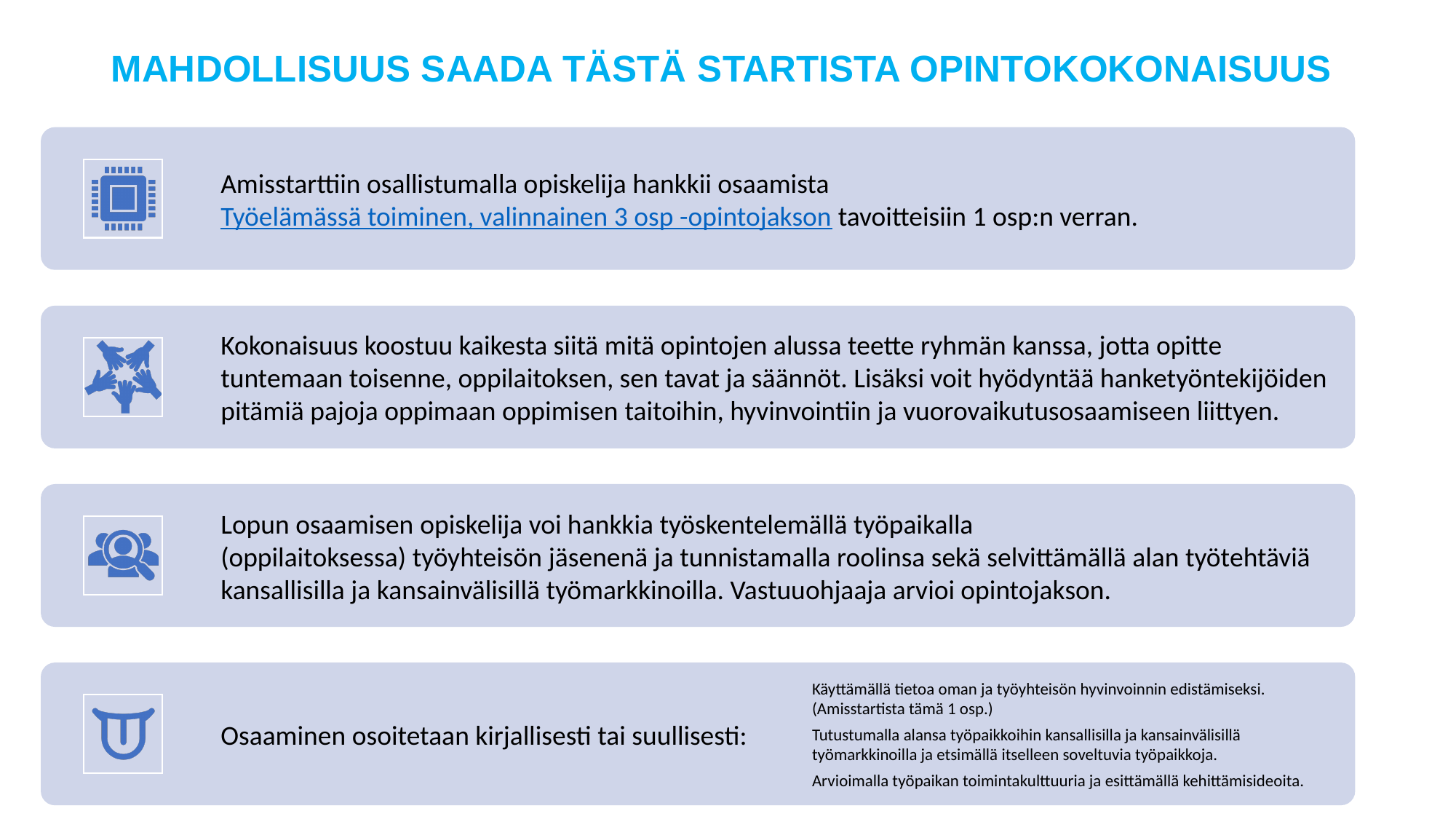

# MAHDOLLISUUS SAADA TÄSTÄ STARTISTA OPINTOKOKONAISUUS
Amisstarttiin osallistumalla opiskelija hankkii osaamista Työelämässä toiminen, valinnainen 3 osp -opintojakson tavoitteisiin 1 osp:n verran.
Kokonaisuus koostuu kaikesta siitä mitä opintojen alussa teette ryhmän kanssa, jotta opitte tuntemaan toisenne, oppilaitoksen, sen tavat ja säännöt. Lisäksi voit hyödyntää hanketyöntekijöiden pitämiä pajoja oppimaan oppimisen taitoihin, hyvinvointiin ja vuorovaikutusosaamiseen liittyen.
Lopun osaamisen opiskelija voi hankkia työskentelemällä työpaikalla (oppilaitoksessa) työyhteisön jäsenenä ja tunnistamalla roolinsa sekä selvittämällä alan työtehtäviä kansallisilla ja kansainvälisillä työmarkkinoilla. Vastuuohjaaja arvioi opintojakson.
Osaaminen osoitetaan kirjallisesti tai suullisesti:
Käyttämällä tietoa oman ja työyhteisön hyvinvoinnin edistämiseksi.  (Amisstartista tämä 1 osp.)
Tutustumalla alansa työpaikkoihin kansallisilla ja kansainvälisillä työmarkkinoilla ja etsimällä itselleen soveltuvia työpaikkoja.
Arvioimalla työpaikan toimintakulttuuria ja esittämällä kehittämisideoita.